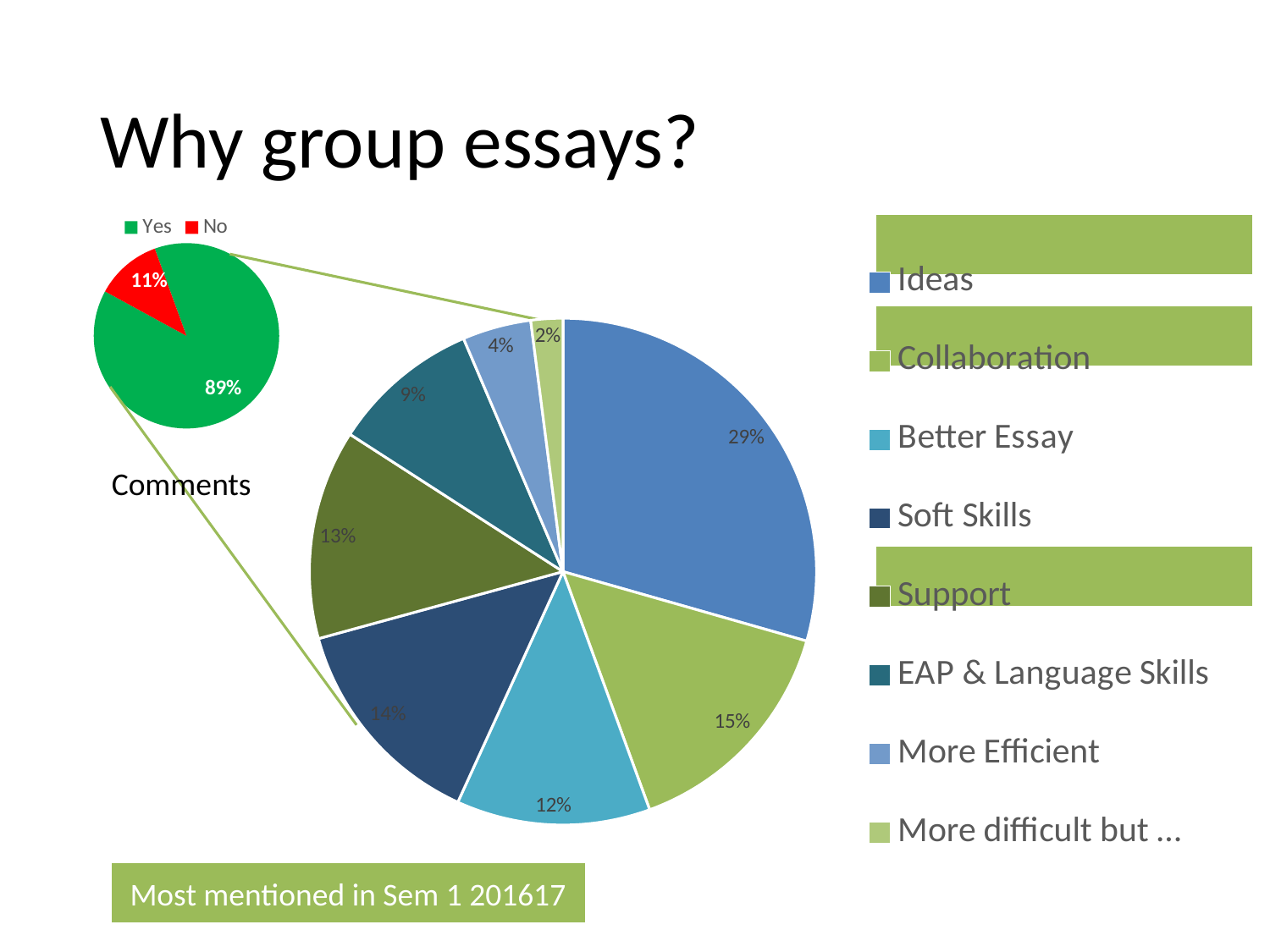

# Why group essays?

### Chart

| Category |  |
|---|---|
| Yes | 1278.0 |
| No | 166.0 |

### Chart

| Category | Total |
|---|---|
| Ideas | 376.0 |
| Collaboration | 192.0 |
| Better Essay | 158.0 |
| Soft Skills | 178.0 |
| Support | 171.0 |
| EAP & Language Skills | 121.0 |
| More Efficient | 56.0 |
| More difficult but … | 26.0 |
Comments

Most mentioned in Sem 1 201617